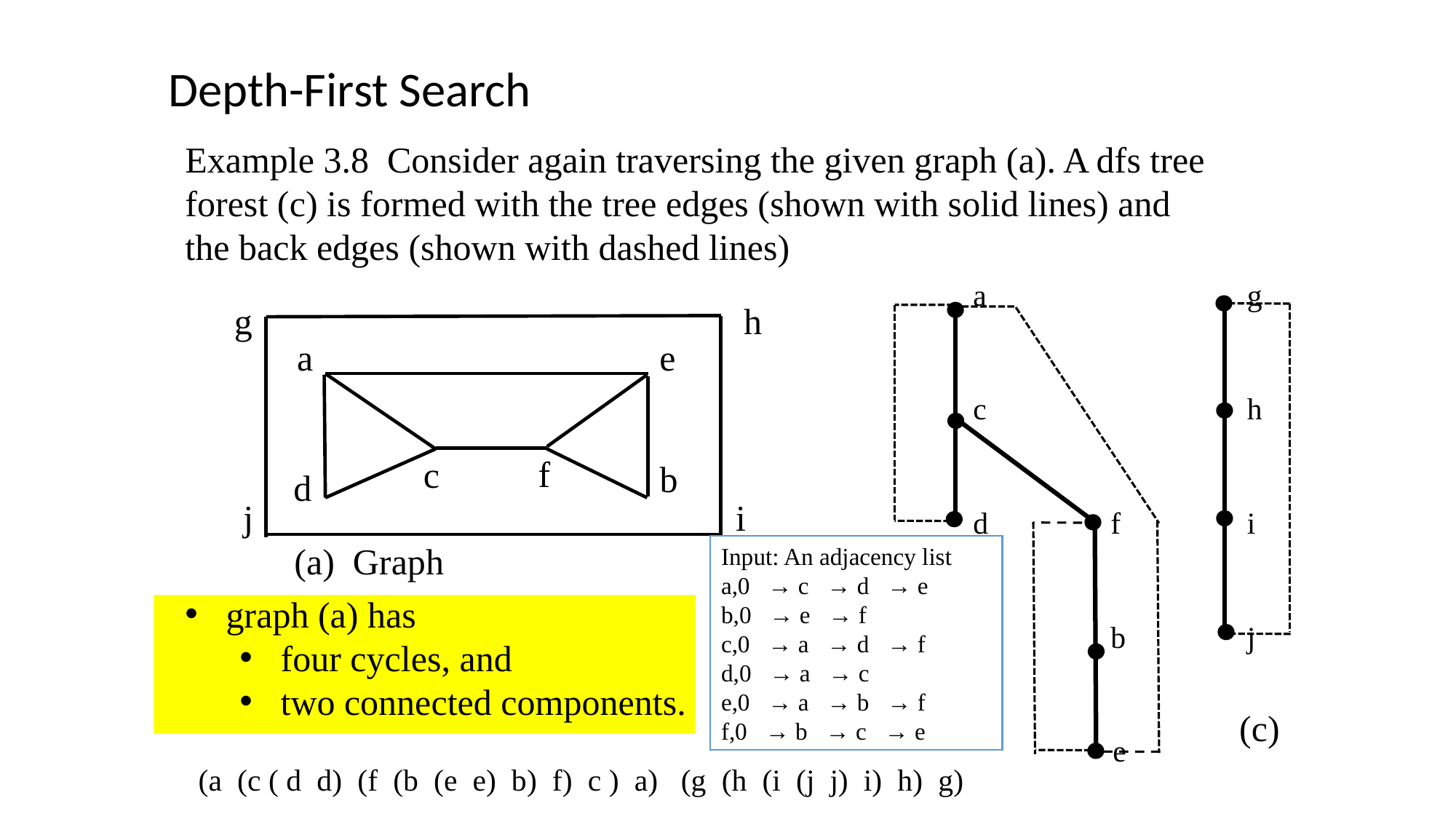

Depth-First Search
Example 3.8  Consider again traversing the given graph (a). A dfs tree forest (c) is formed with the tree edges (shown with solid lines) and the back edges (shown with dashed lines)
      g                                                      h

       j                                                     i
            (a)  Graph
graph (a) has
four cycles, and
two connected components.

         a			  g

         c			  h

         d                f		  i

                           b    	  j

	             e

e
a

f
c
b
d

Input: An adjacency list
a,0   → c   → d   → e
b,0   → e   → f
c,0   → a   → d   → f
d,0   → a   → c
e,0   → a   → b   → f
f,0   → b   → c   → e

(c)
(a  (c ( d  d)  (f  (b  (e  e)  b)  f)  c )  a)   (g  (h  (i  (j  j)  i)  h)  g)